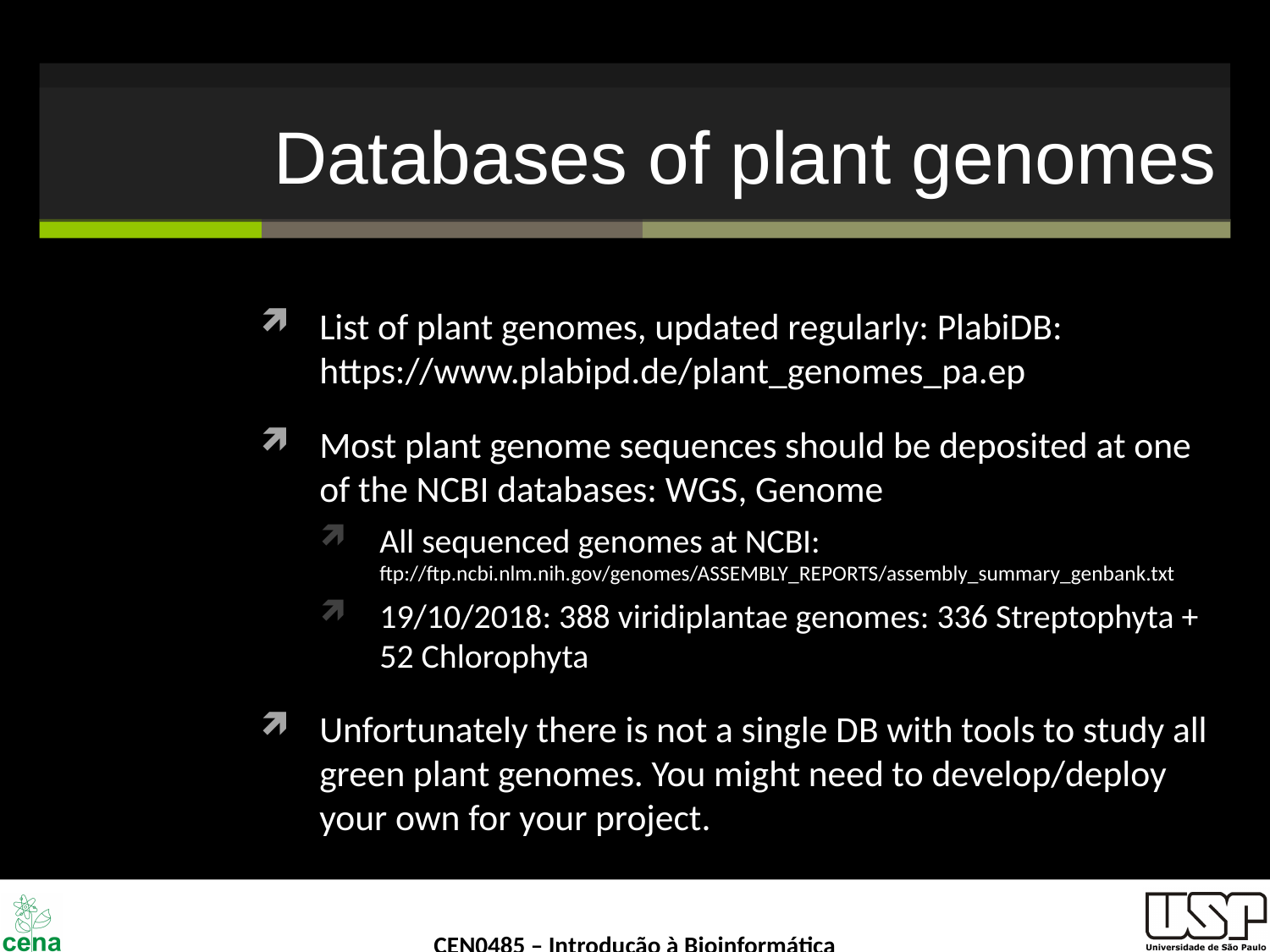

# Databases of plant genomes
List of plant genomes, updated regularly: PlabiDB: https://www.plabipd.de/plant_genomes_pa.ep
Most plant genome sequences should be deposited at one of the NCBI databases: WGS, Genome
All sequenced genomes at NCBI: ftp://ftp.ncbi.nlm.nih.gov/genomes/ASSEMBLY_REPORTS/assembly_summary_genbank.txt
19/10/2018: 388 viridiplantae genomes: 336 Streptophyta + 52 Chlorophyta
Unfortunately there is not a single DB with tools to study all green plant genomes. You might need to develop/deploy your own for your project.